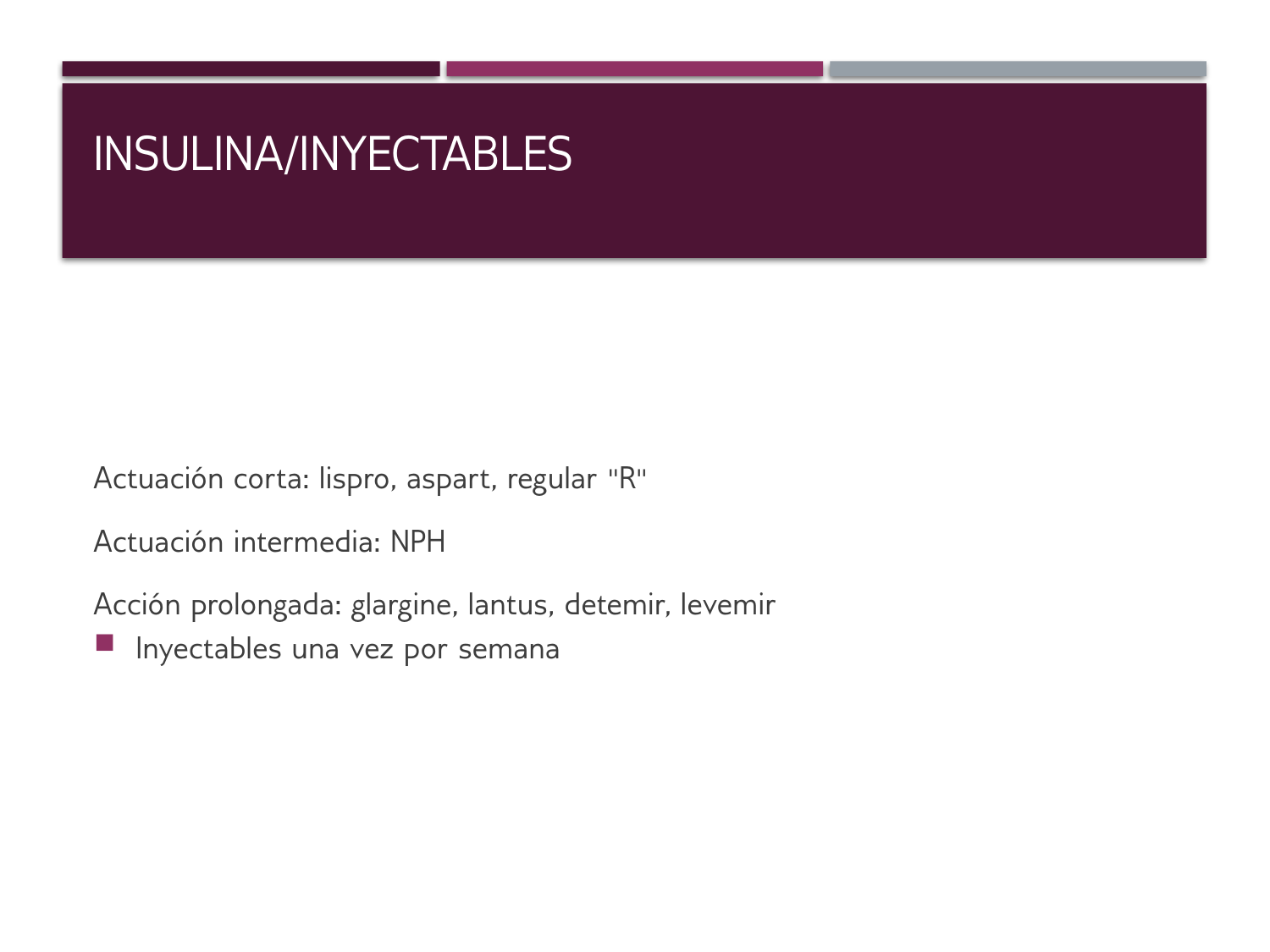

# Insulina/Inyectables

Actuación corta: lispro, aspart, regular "R"
Actuación intermedia: NPH
Acción prolongada: glargine, lantus, detemir, levemir
Inyectables una vez por semana